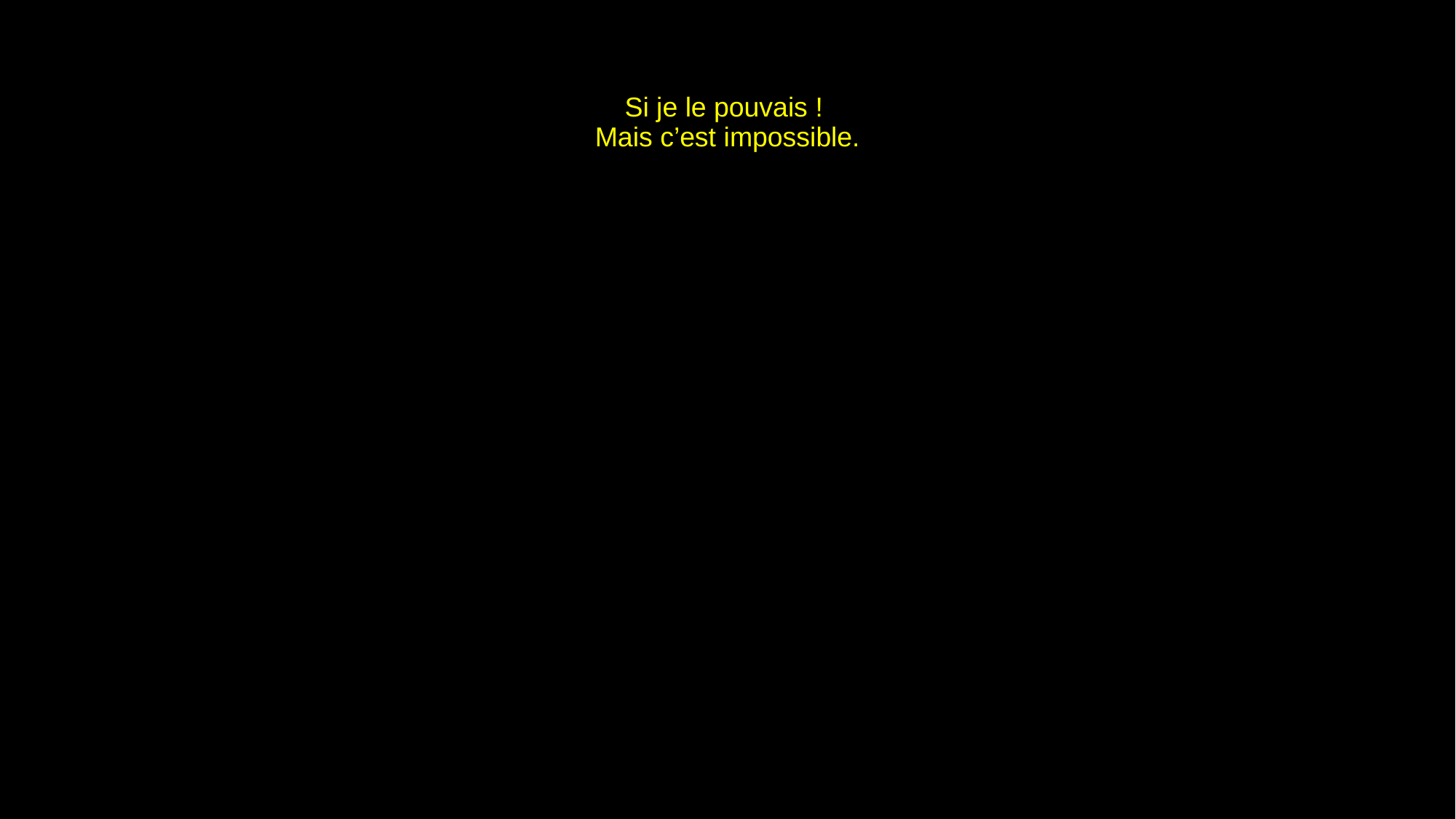

# Si je le pouvais ! Mais c’est impossible.